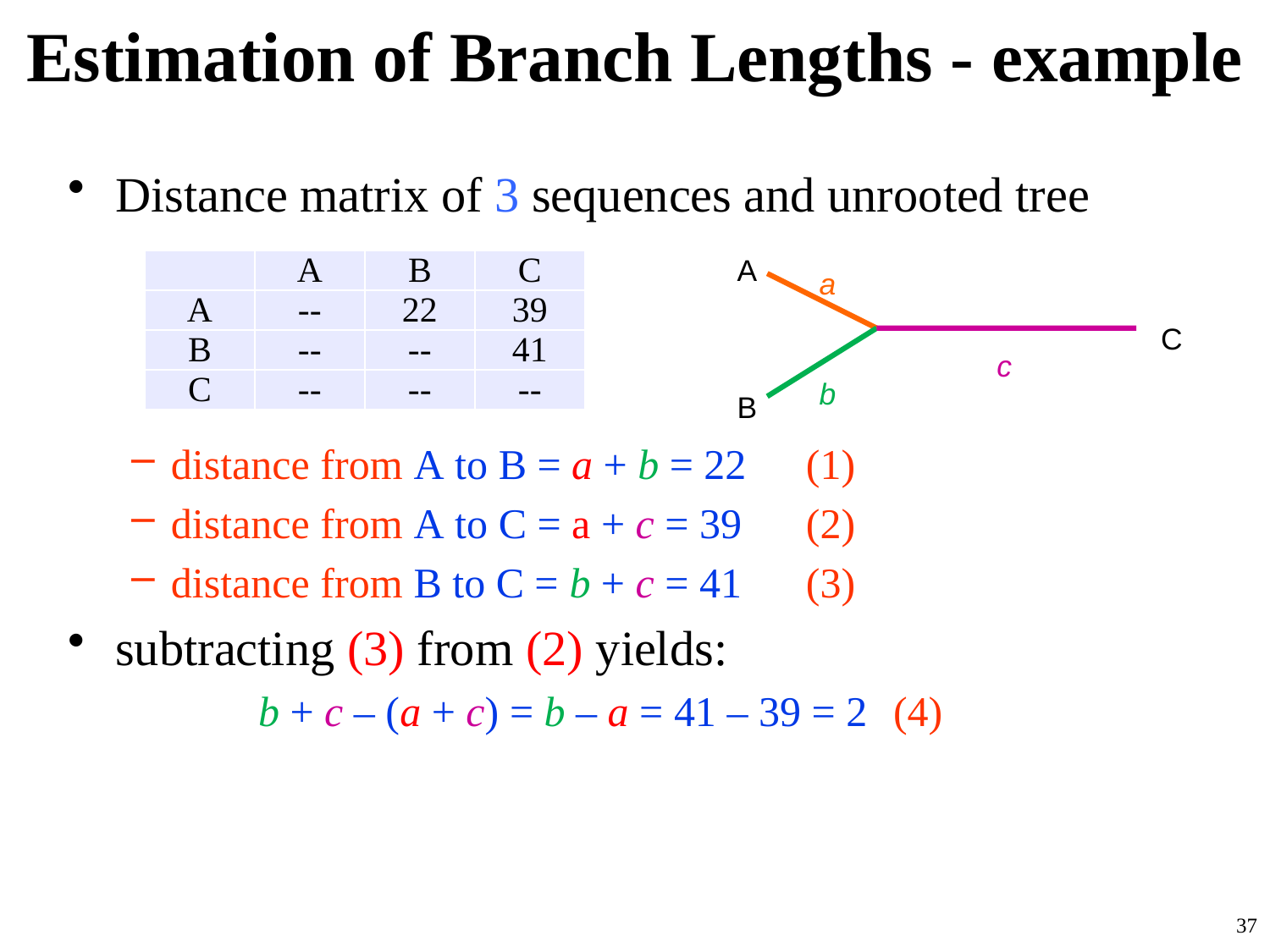

# Estimation of Branch Lengths - example
Distance matrix of 3 sequences and unrooted tree

distance from A to B = a + b = 22	(1)
distance from A to C = a + c = 39	(2)
distance from B to C = b + c = 41	(3)
subtracting (3) from (2) yields:
	b + c – (a + c) = b – a = 41 – 39 = 2	(4)

A
a

c
b
C
B
|  | A | B | C |
| --- | --- | --- | --- |
| A | -- | 22 | 39 |
| B | -- | -- | 41 |
| C | -- | -- | -- |
37